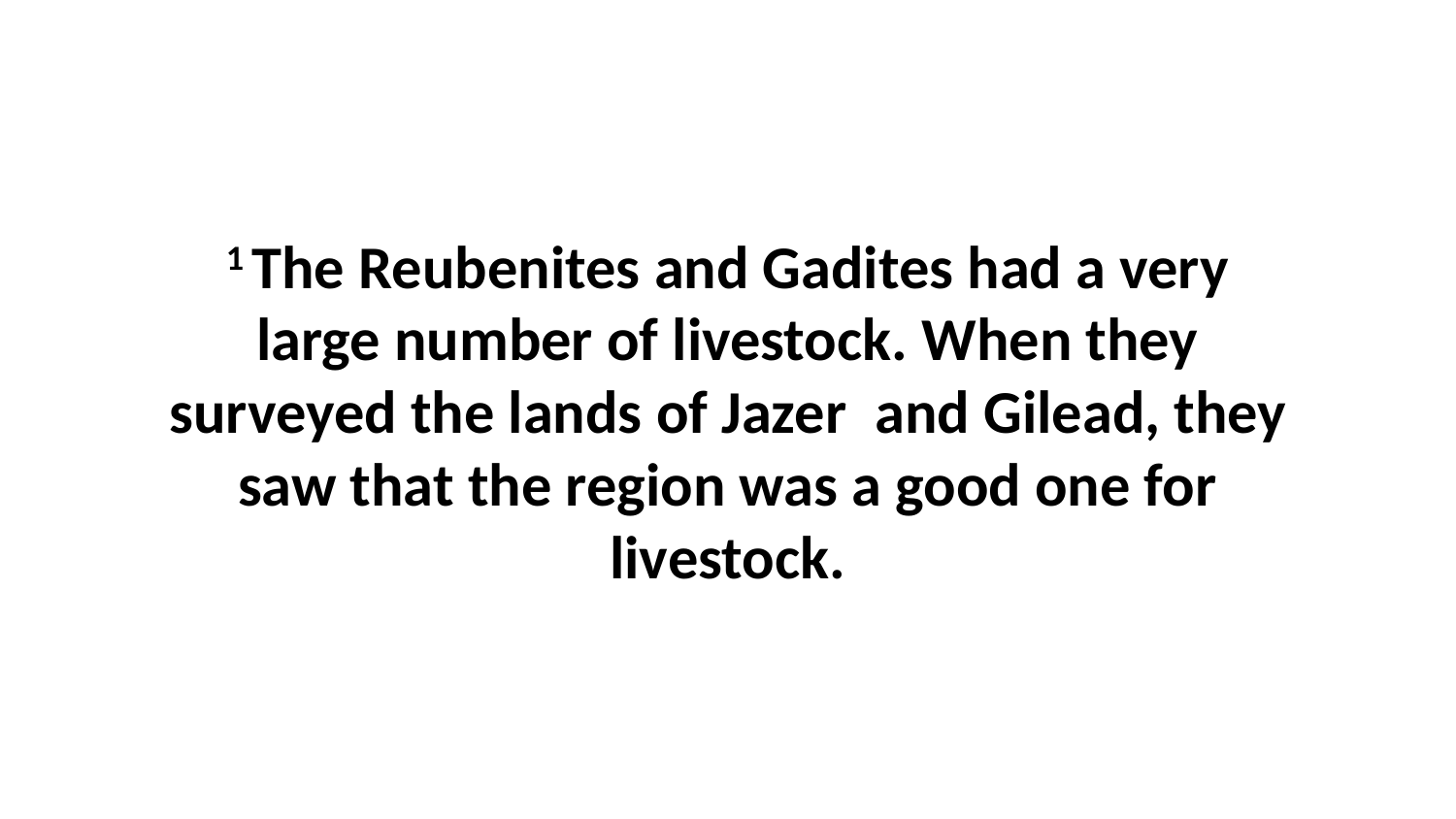

1 The Reubenites and Gadites had a very large number of livestock. When they surveyed the lands of Jazer  and Gilead, they saw that the region was a good one for livestock.